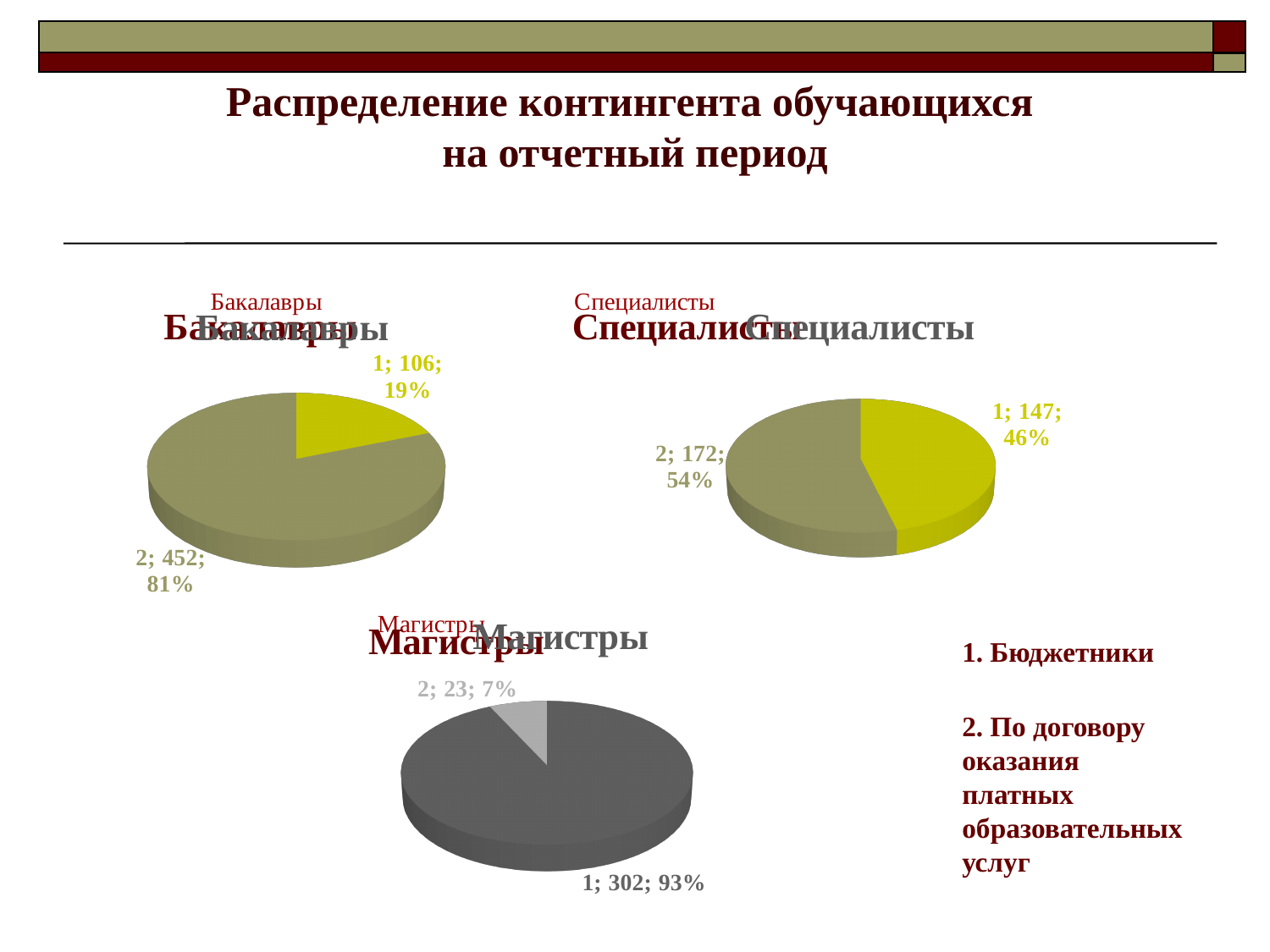

# Распределение контингента обучающихся на отчетный период

[unsupported chart]

[unsupported chart]

[unsupported chart]

[unsupported chart]

[unsupported chart]

[unsupported chart]

[unsupported chart]

[unsupported chart]

[unsupported chart]

1. Бюджетники

2. По договору оказания платных образовательных услуг